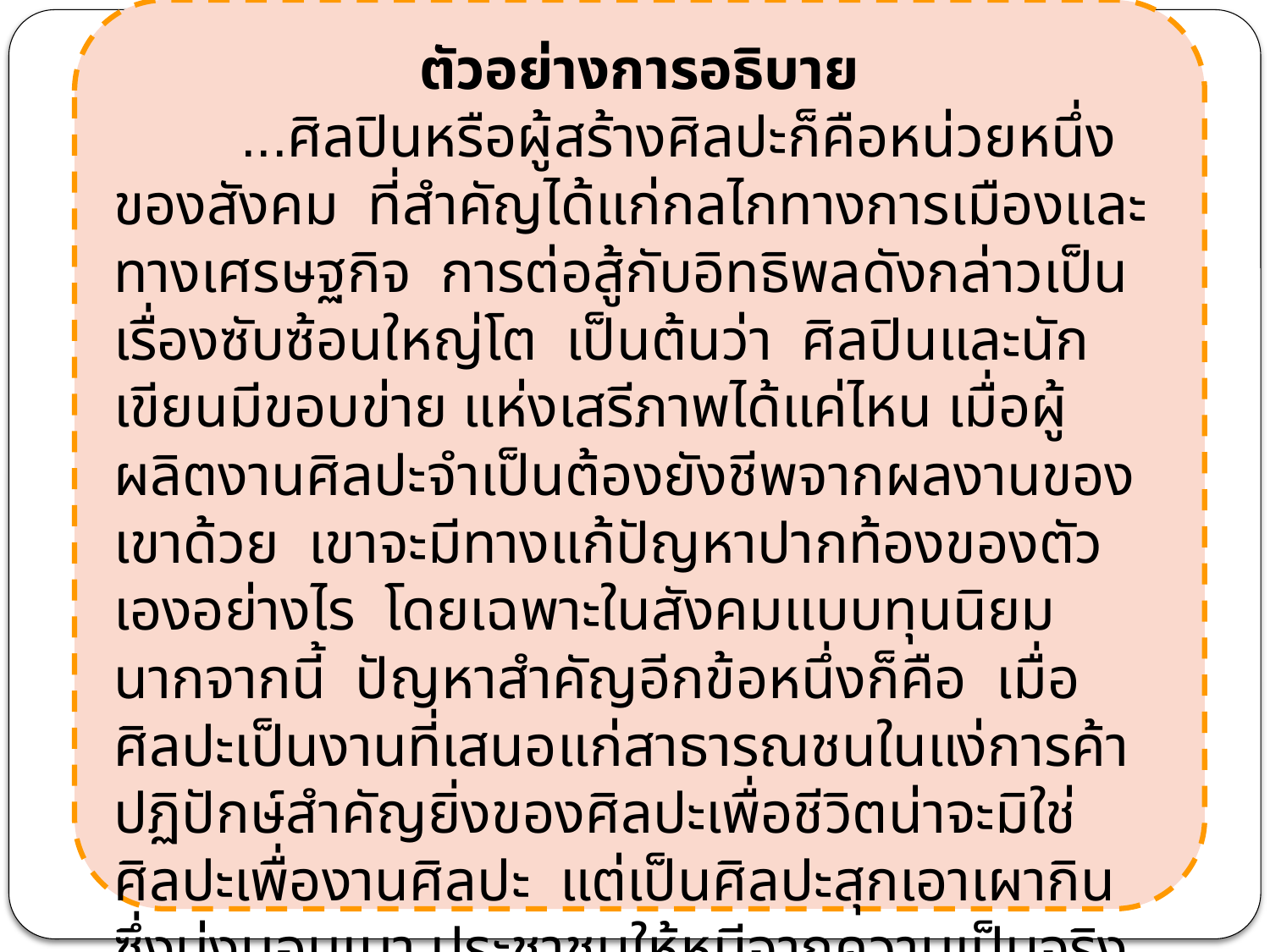

ตัวอย่างการอธิบาย
	...ศิลปินหรือผู้สร้างศิลปะก็คือหน่วยหนึ่งของสังคม  ที่สำคัญได้แก่กลไกทางการเมืองและทางเศรษฐกิจ  การต่อสู้กับอิทธิพลดังกล่าวเป็นเรื่องซับซ้อนใหญ่โต  เป็นต้นว่า  ศิลปินและนักเขียนมีขอบข่าย แห่งเสรีภาพได้แค่ไหน เมื่อผู้ผลิตงานศิลปะจำเป็นต้องยังชีพจากผลงานของเขาด้วย  เขาจะมีทางแก้ปัญหาปากท้องของตัวเองอย่างไร  โดยเฉพาะในสังคมแบบทุนนิยม  นากจากนี้  ปัญหาสำคัญอีกข้อหนึ่งก็คือ  เมื่อศิลปะเป็นงานที่เสนอแก่สาธารณชนในแง่การค้า  ปฏิปักษ์สำคัญยิ่งของศิลปะเพื่อชีวิตน่าจะมิใช่ศิลปะเพื่องานศิลปะ  แต่เป็นศิลปะสุกเอาเผากินซึ่งมุ่งมอมเมา ประชาชนให้หนีจากความเป็นจริงของชีวิตมาสู่โลกของกามารมณ์  หรือเรื่องตื่นเต้นหวือหวาไร้สาระซึ่งขายดี ติดตลาดและแพร่หลายในหมู่ประชาชน
			(ณรงค์  จันทร์เรือง: ศิลปะเพื่อชาติ)